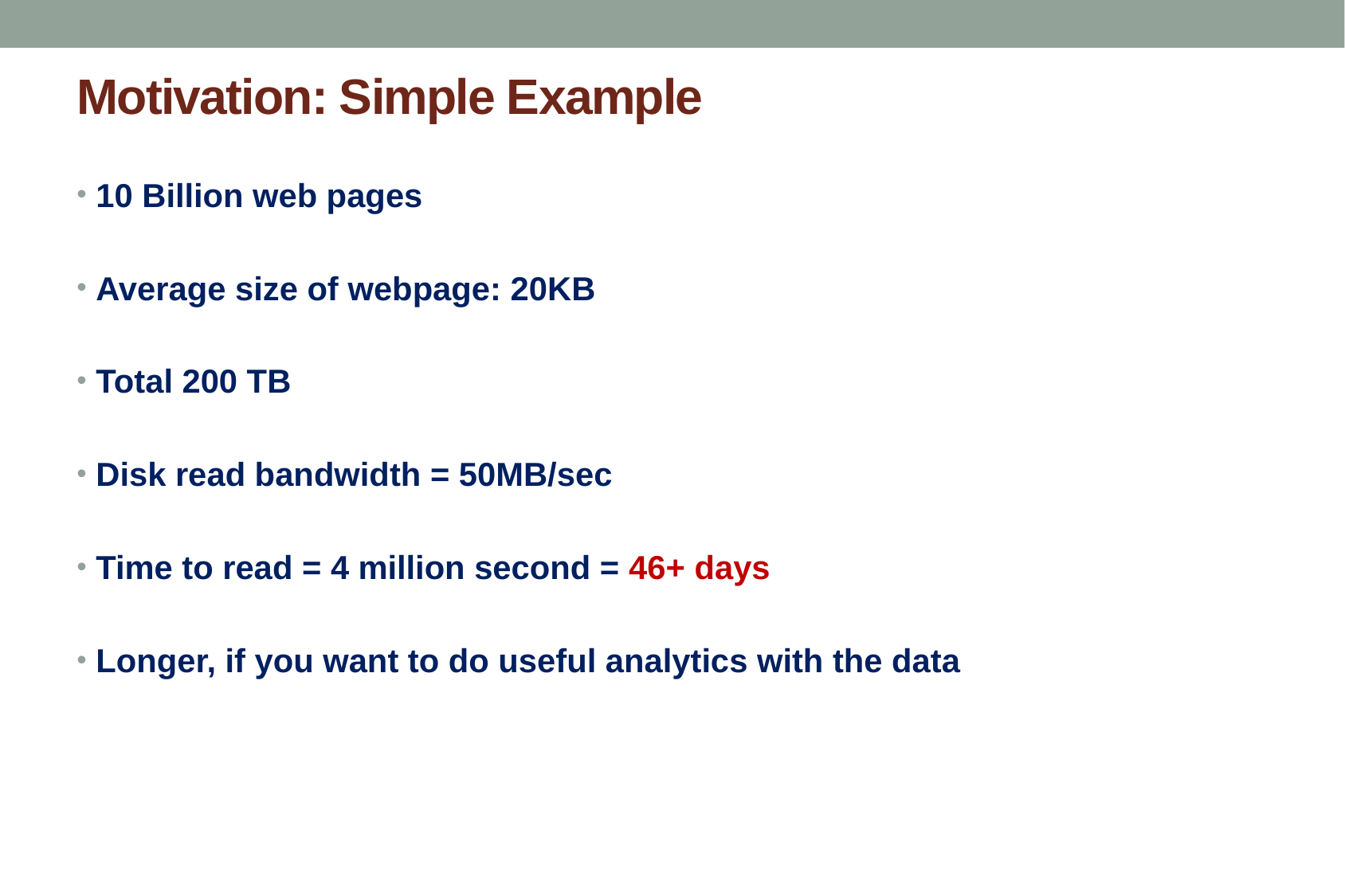

# Motivation: Simple Example
10 Billion web pages

Average size of webpage: 20KB

Total 200 TB

Disk read bandwidth = 50MB/sec

Time to read = 4 million second = 46+ days

Longer, if you want to do useful analytics with the data